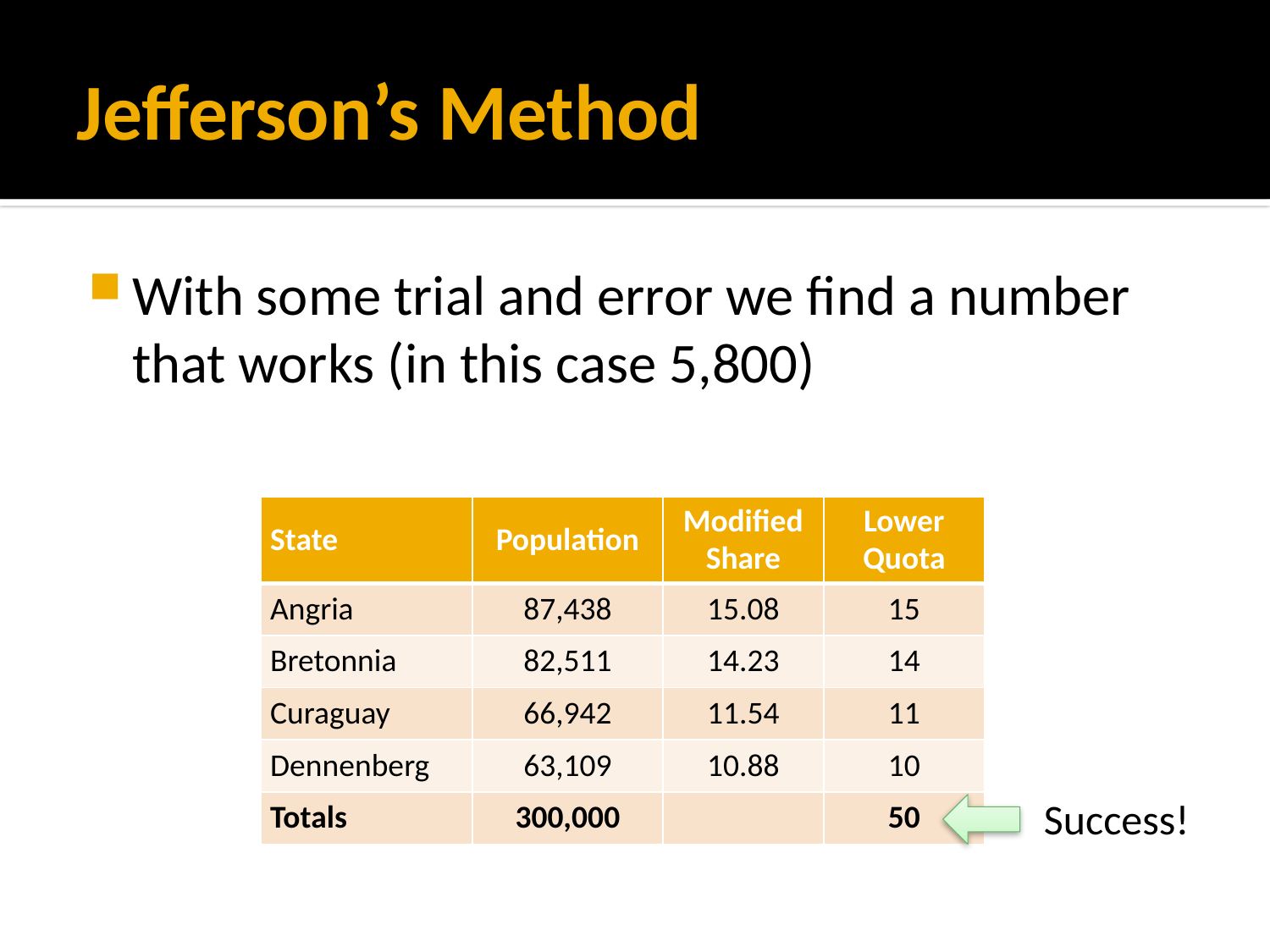

# Jefferson’s Method
With some trial and error we find a number that works (in this case 5,800)
| State | Population | Modified Share | Lower Quota |
| --- | --- | --- | --- |
| Angria | 87,438 | 15.08 | 15 |
| Bretonnia | 82,511 | 14.23 | 14 |
| Curaguay | 66,942 | 11.54 | 11 |
| Dennenberg | 63,109 | 10.88 | 10 |
| Totals | 300,000 |  | 50 |
Success!